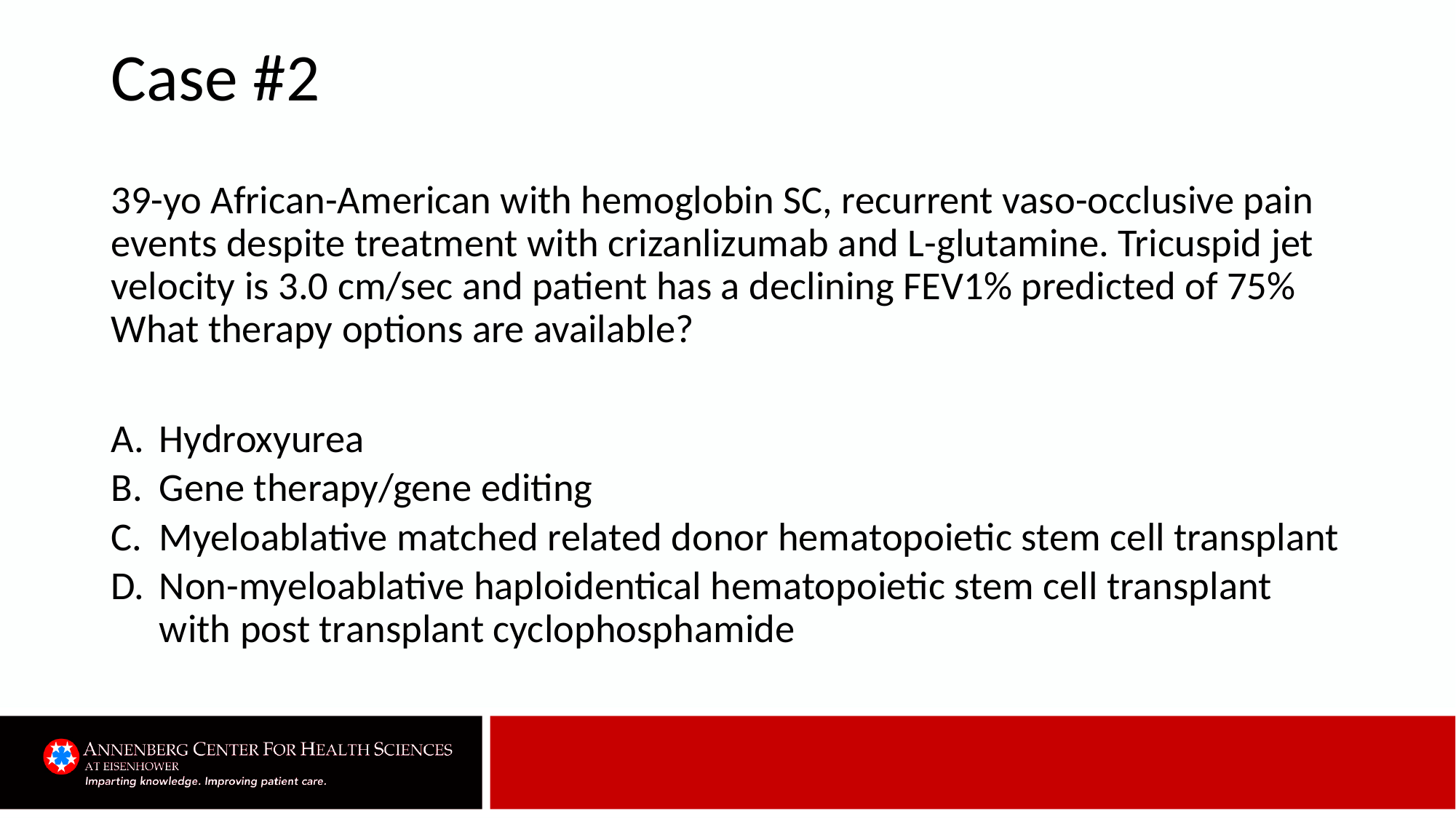

# Case #2
39-yo African-American with hemoglobin SC, recurrent vaso-occlusive pain events despite treatment with crizanlizumab and L-glutamine. Tricuspid jet velocity is 3.0 cm/sec and patient has a declining FEV1% predicted of 75% What therapy options are available?

Hydroxyurea
Gene therapy/gene editing
Myeloablative matched related donor hematopoietic stem cell transplant
Non-myeloablative haploidentical hematopoietic stem cell transplant with post transplant cyclophosphamide